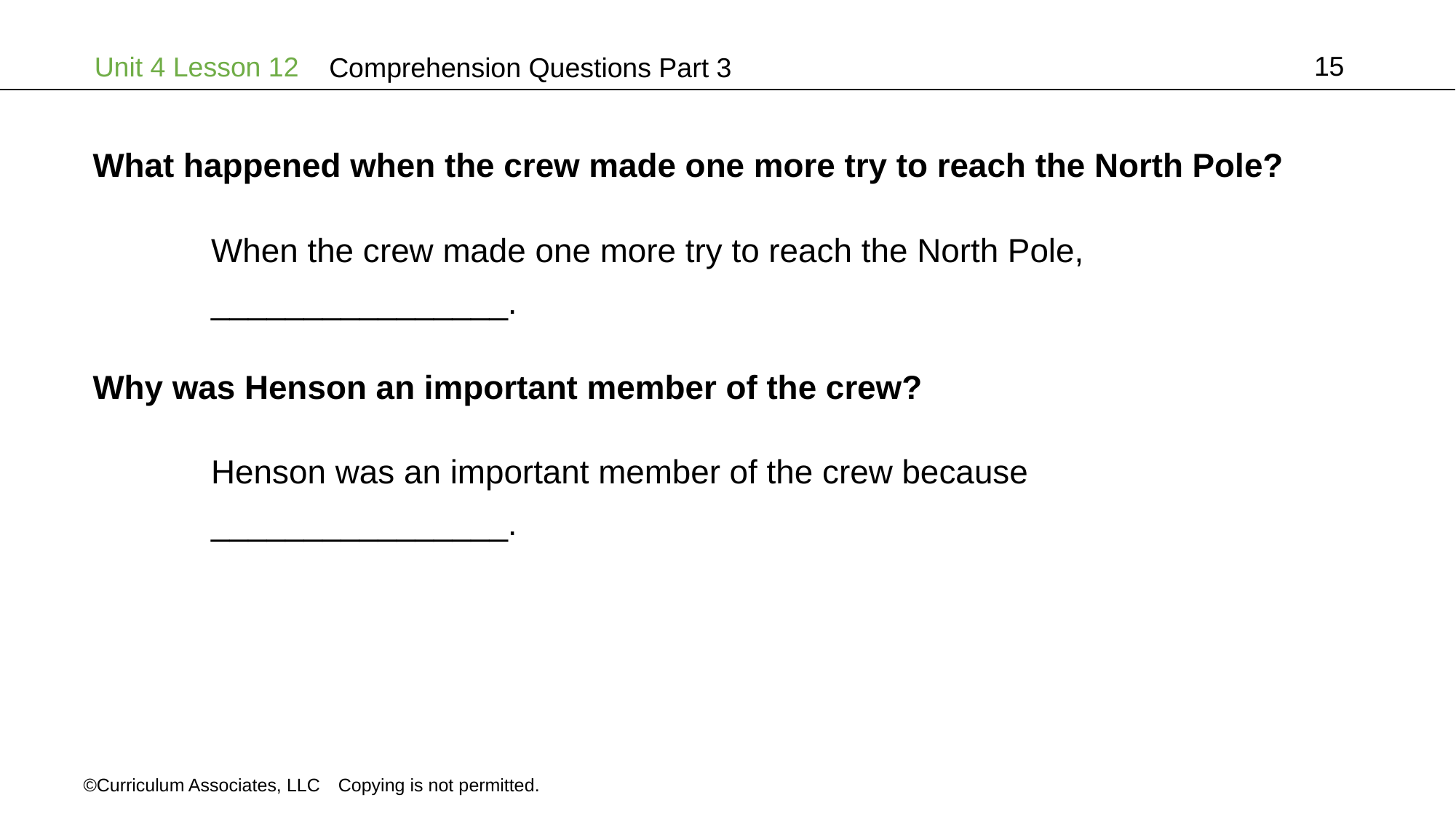

15
# Comprehension Questions Part 3

What happened when the crew made one more try to reach the North Pole?
	 When the crew made one more try to reach the North Pole,
	 ________________.
Why was Henson an important member of the crew?
	 Henson was an important member of the crew because
	 ________________.